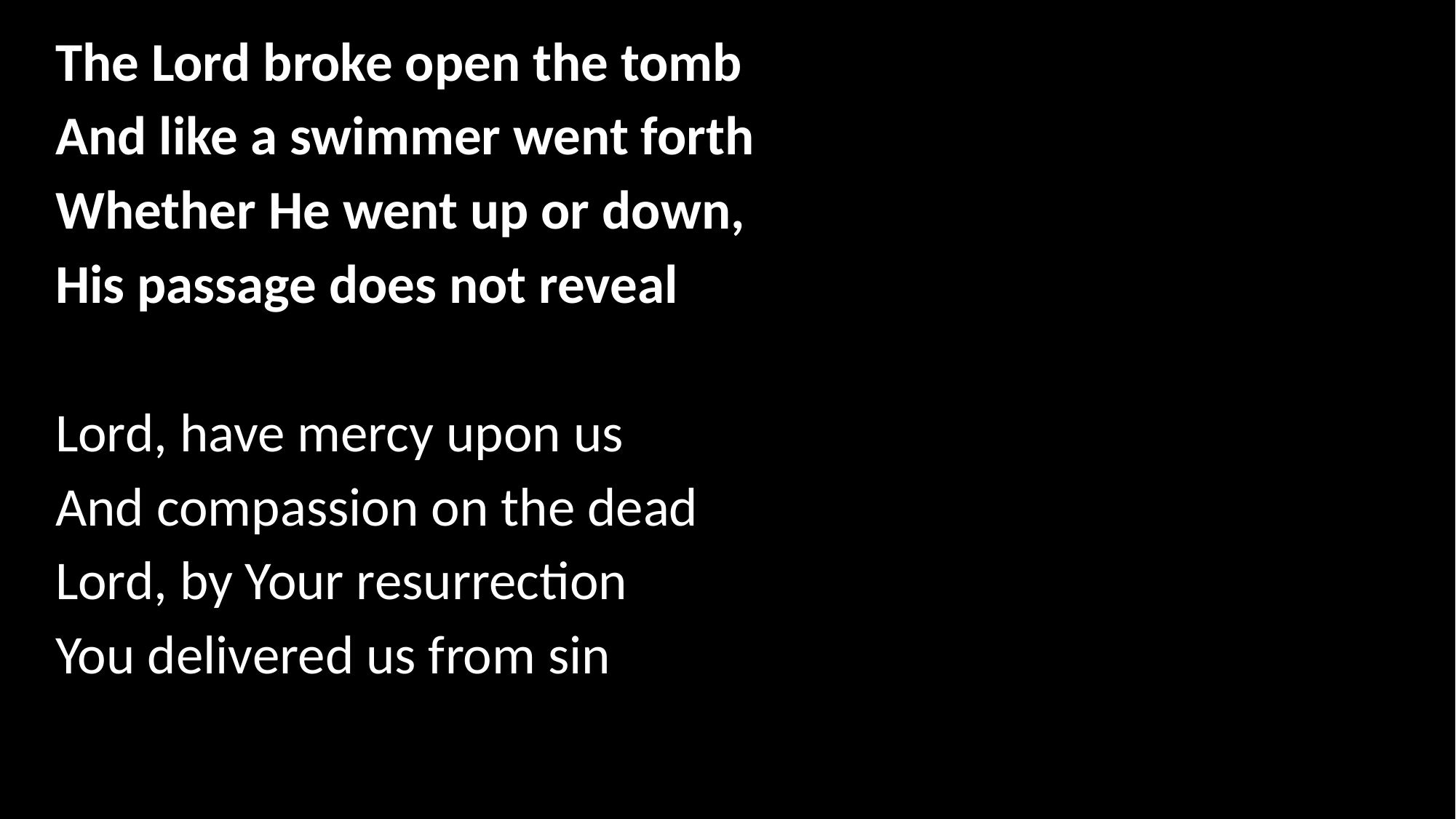

The Lord broke open the tomb
And like a swimmer went forth
Whether He went up or down,
His passage does not reveal

Lord, have mercy upon us
And compassion on the dead
Lord, by Your resurrection
You delivered us from sin